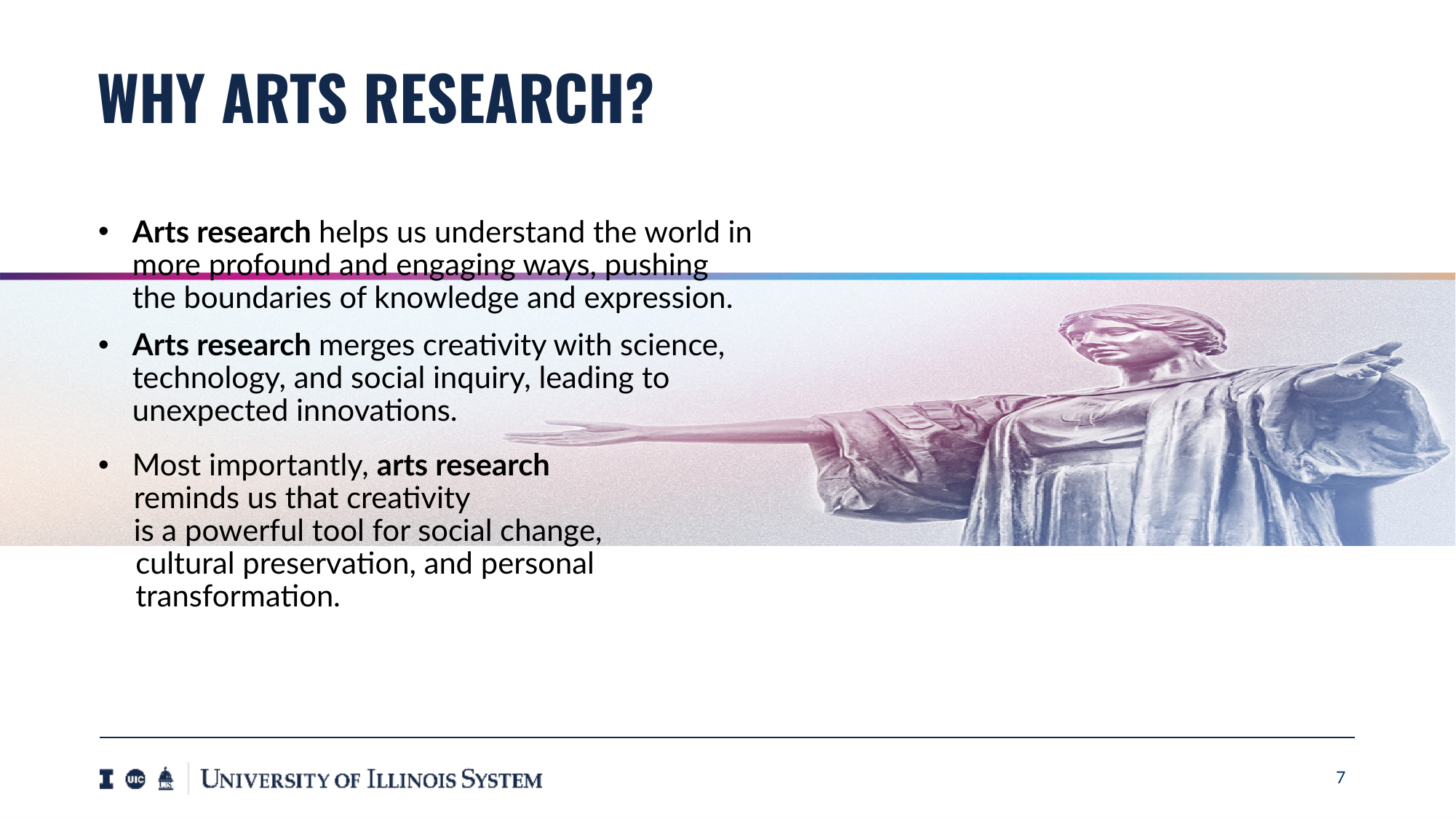

WHY ARTS RESEARCH?
Arts research helps us understand the world in more profound and engaging ways, pushing the boundaries of knowledge and expression.
Arts research merges creativity with science, technology, and social inquiry, leading to unexpected innovations.
Most importantly, arts research
reminds us that creativity
is a powerful tool for social change,
cultural preservation, and personal
transformation.
7